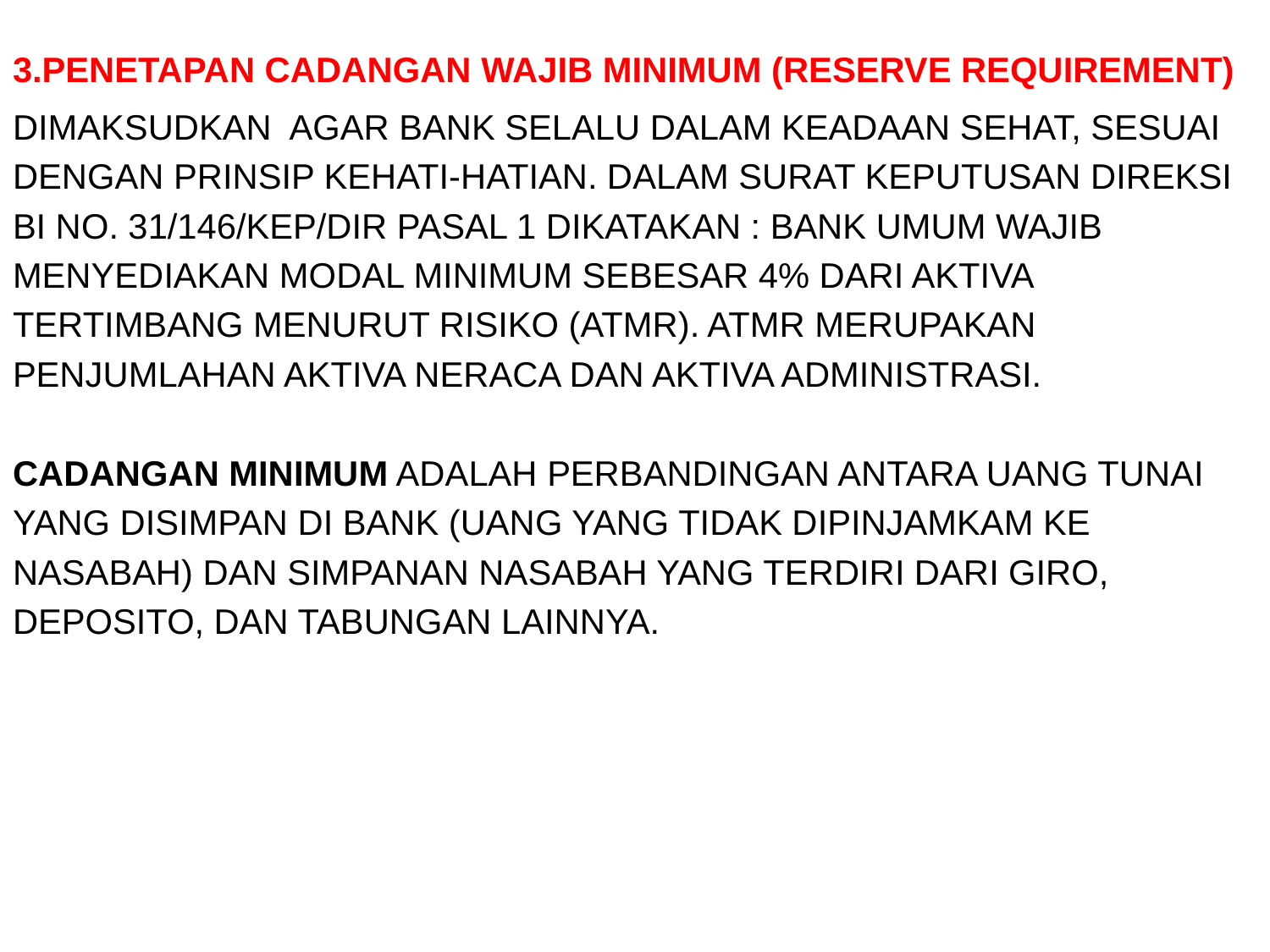

# 3.PENETAPAN CADANGAN WAJIB MINIMUM (RESERVE REQUIREMENT)
DIMAKSUDKAN  AGAR BANK SELALU DALAM KEADAAN SEHAT, SESUAI
DENGAN PRINSIP KEHATI-HATIAN. DALAM SURAT KEPUTUSAN DIREKSI
BI NO. 31/146/KEP/DIR PASAL 1 DIKATAKAN : BANK UMUM WAJIB
MENYEDIAKAN MODAL MINIMUM SEBESAR 4% DARI AKTIVA
TERTIMBANG MENURUT RISIKO (ATMR). ATMR MERUPAKAN
PENJUMLAHAN AKTIVA NERACA DAN AKTIVA ADMINISTRASI.

CADANGAN MINIMUM ADALAH PERBANDINGAN ANTARA UANG TUNAI
YANG DISIMPAN DI BANK (UANG YANG TIDAK DIPINJAMKAM KE
NASABAH) DAN SIMPANAN NASABAH YANG TERDIRI DARI GIRO,
DEPOSITO, DAN TABUNGAN LAINNYA.